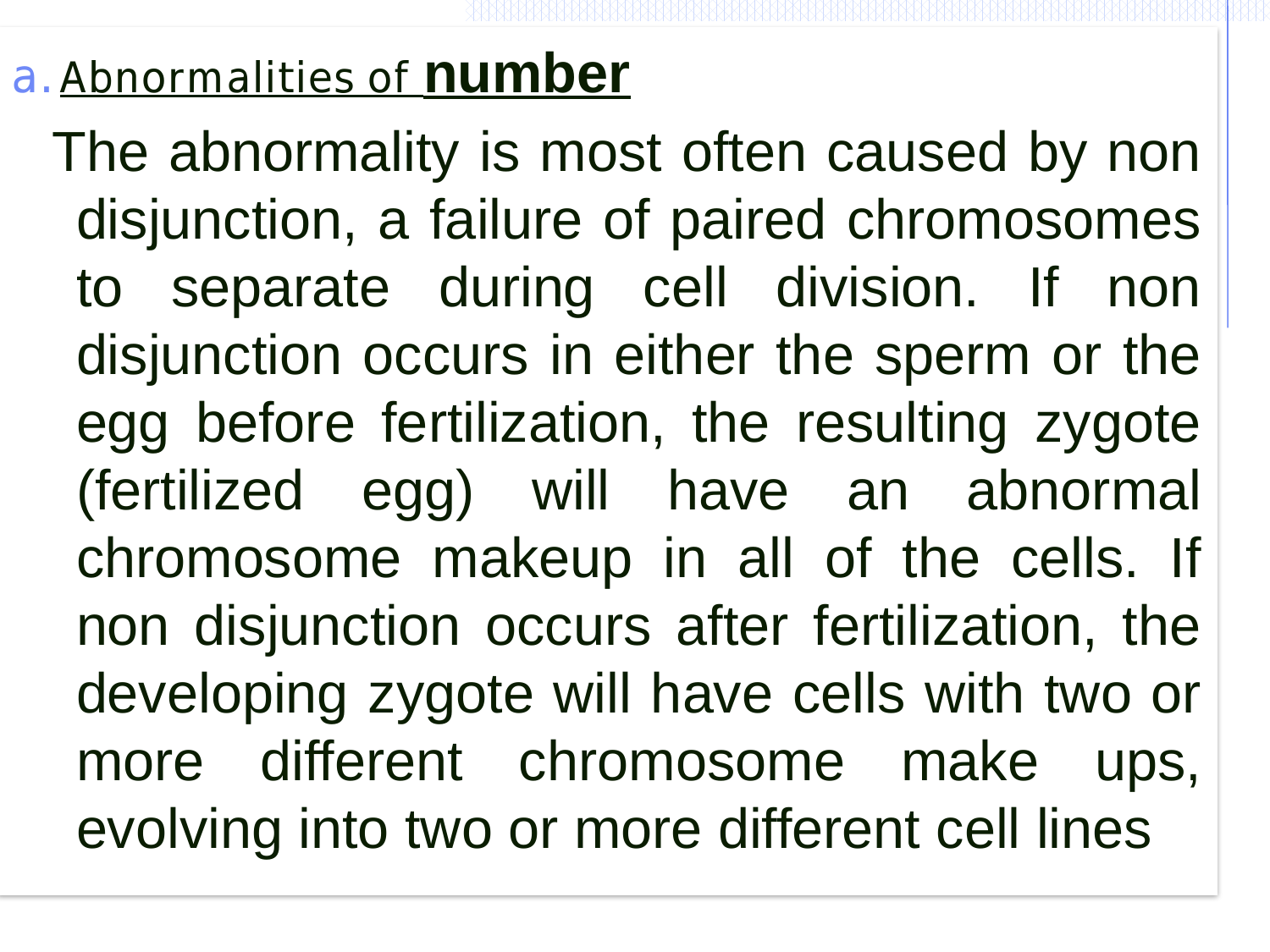

Abnormalities of number
  The abnormality is most often caused by non disjunction, a failure of paired chromosomes to separate during cell division. If non disjunction occurs in either the sperm or the egg before fertilization, the resulting zygote (fertilized egg) will have an abnormal chromosome makeup in all of the cells. If non disjunction occurs after fertilization, the developing zygote will have cells with two or more different chromosome make ups, evolving into two or more different cell lines